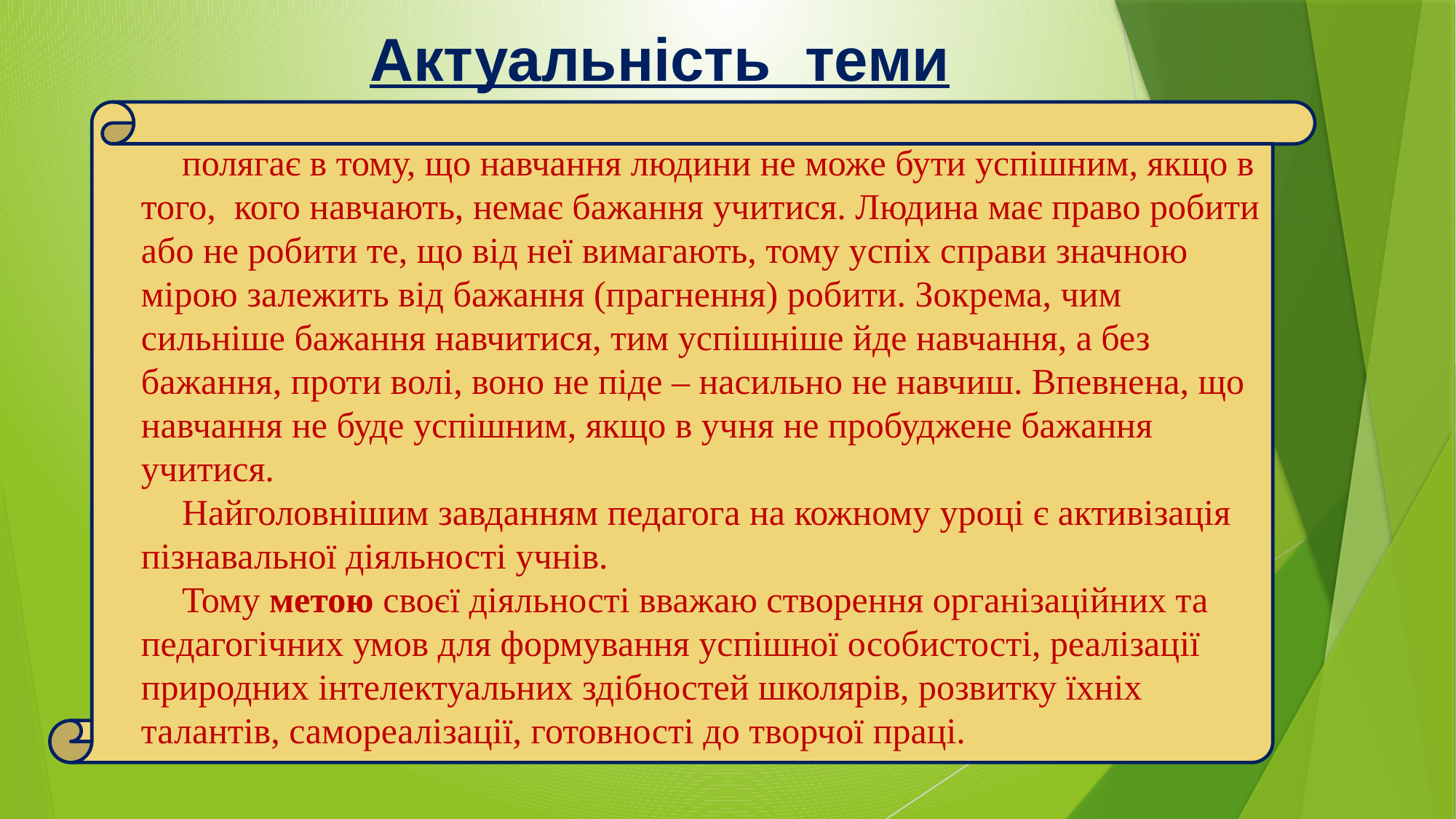

# Актуальність  теми

полягає в тому, що навчання людини не може бути успішним, якщо в того,  кого навчають, немає бажання учитися. Людина має право робити або не робити те, що від неї вимагають, тому успіх справи значною мірою залежить від бажання (прагнення) робити. Зокрема, чим сильніше бажання навчитися, тим успішніше йде навчання, а без бажання, проти волі, воно не піде – насильно не навчиш. Впевнена, що навчання не буде успішним, якщо в учня не пробуджене бажання учитися.
Найголовнішим завданням педагога на кожному уроці є активізація пізнавальної діяльності учнів.
Тому метою своєї діяльності вважаю створення організаційних та педагогічних умов для формування успішної особистості, реалізації природних інтелектуальних здібностей школярів, розвитку їхніх талантів, самореалізації, готовності до творчої праці.